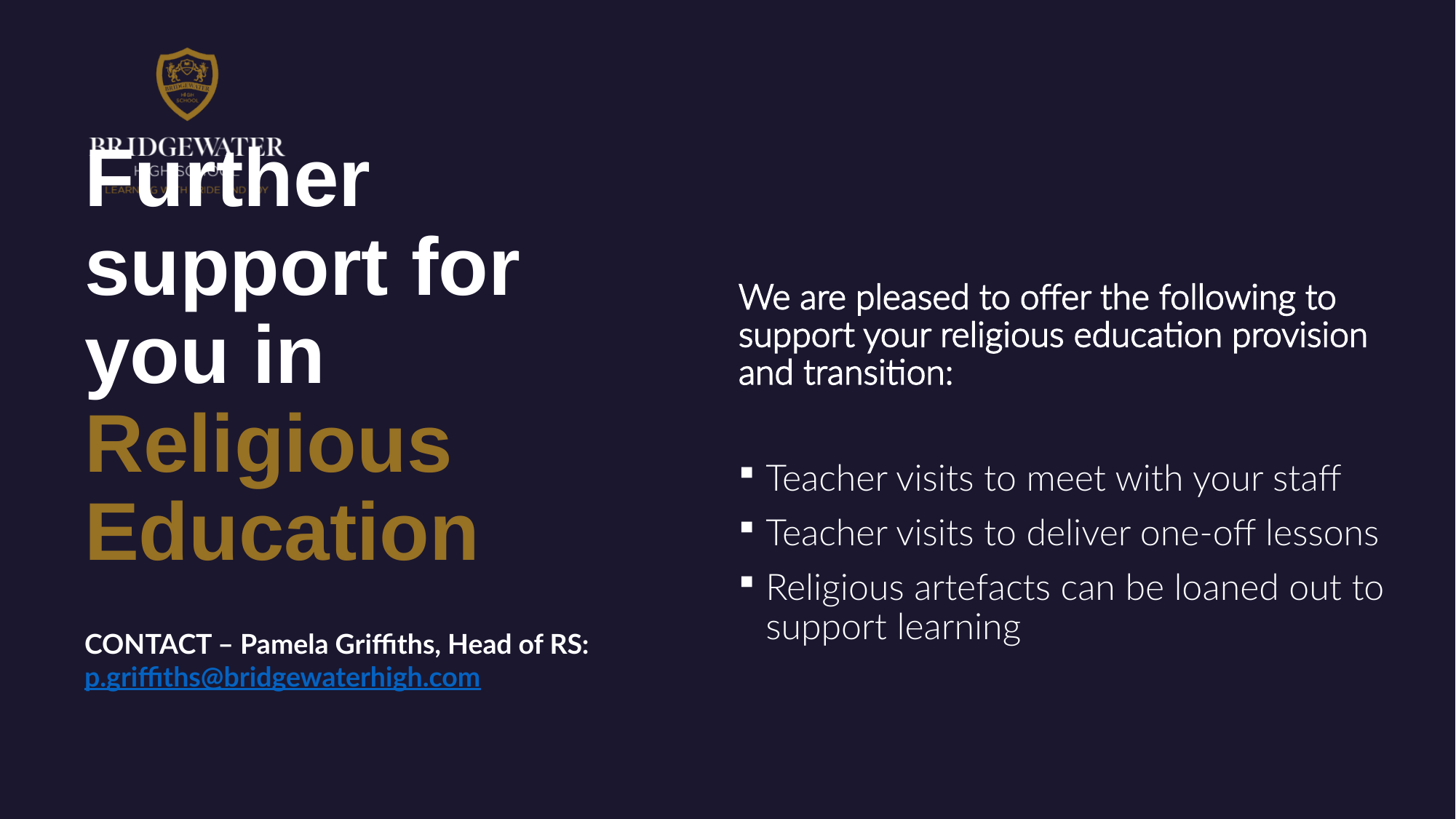

# Further support for you in Religious Education
We are pleased to offer the following to support your religious education provision and transition:

Teacher visits to meet with your staff
Teacher visits to deliver one-off lessons
Religious artefacts can be loaned out to support learning
CONTACT – Pamela Griffiths, Head of RS:
p.griffiths@bridgewaterhigh.com